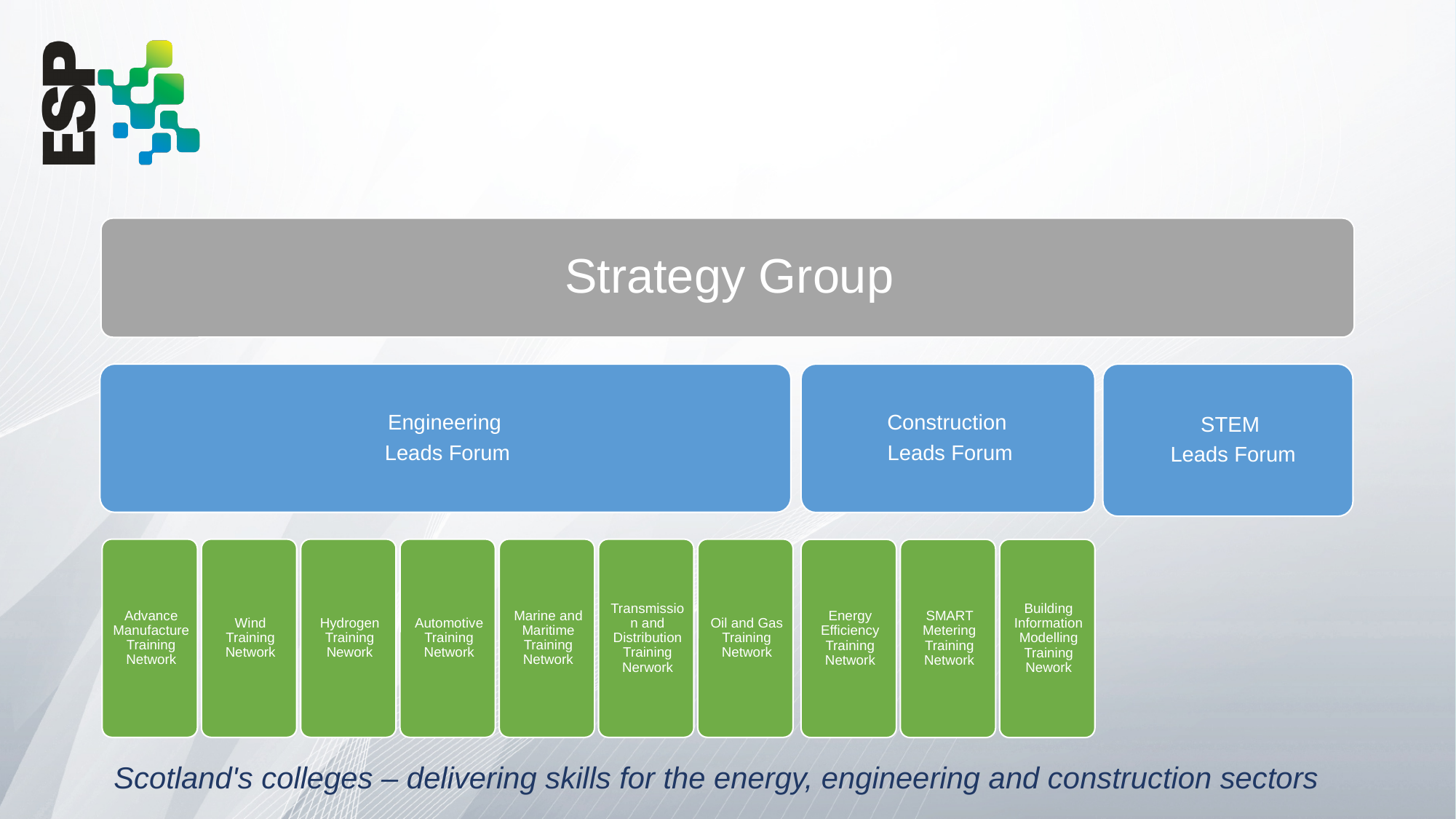

#
Strategy Group
Engineering
Leads Forum
Advance Manufacture Training Network
Wind Training Network
Hydrogen Training Nework
Automotive Training Network
Marine and Maritime Training Network
Transmission and Distribution Training Nerwork
Oil and Gas Training Network
Construction
Leads Forum
Energy Efficiency Training Network
SMART Metering Training Network
Building Information Modelling Training Nework
STEM
 Leads Forum